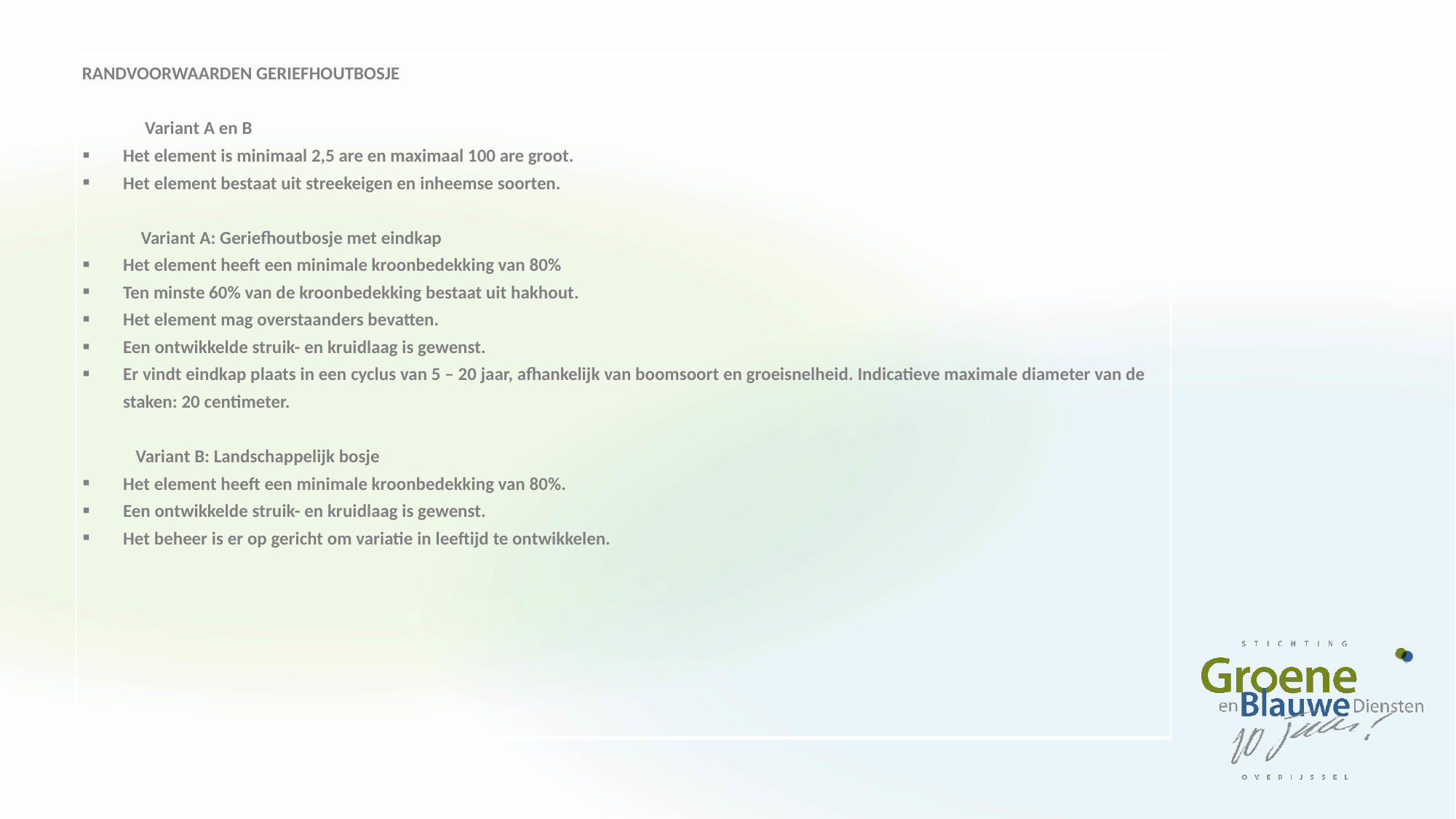

| RANDVOORWAARDEN GERIEFHOUTBOSJE   Variant A en B Het element is minimaal 2,5 are en maximaal 100 are groot. Het element bestaat uit streekeigen en inheemse soorten.   Variant A: Geriefhoutbosje met eindkap Het element heeft een minimale kroonbedekking van 80% Ten minste 60% van de kroonbedekking bestaat uit hakhout. Het element mag overstaanders bevatten. Een ontwikkelde struik- en kruidlaag is gewenst. Er vindt eindkap plaats in een cyclus van 5 – 20 jaar, afhankelijk van boomsoort en groeisnelheid. Indicatieve maximale diameter van de staken: 20 centimeter.   Variant B: Landschappelijk bosje Het element heeft een minimale kroonbedekking van 80%. Een ontwikkelde struik- en kruidlaag is gewenst. Het beheer is er op gericht om variatie in leeftijd te ontwikkelen. |
| --- |